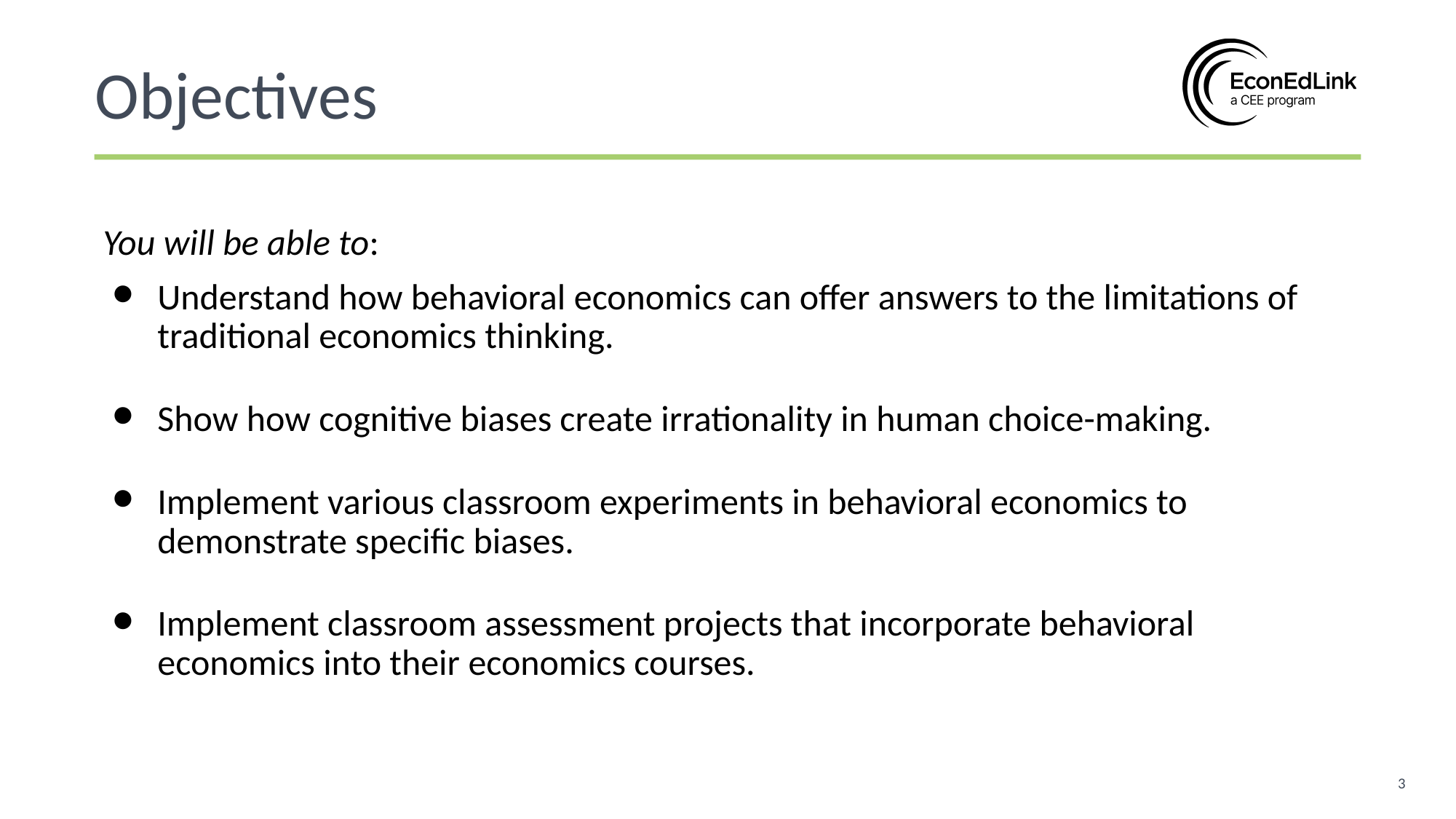

Objectives
You will be able to:
Understand how behavioral economics can offer answers to the limitations of traditional economics thinking.

Show how cognitive biases create irrationality in human choice-making.

Implement various classroom experiments in behavioral economics to demonstrate specific biases.

Implement classroom assessment projects that incorporate behavioral economics into their economics courses.
3